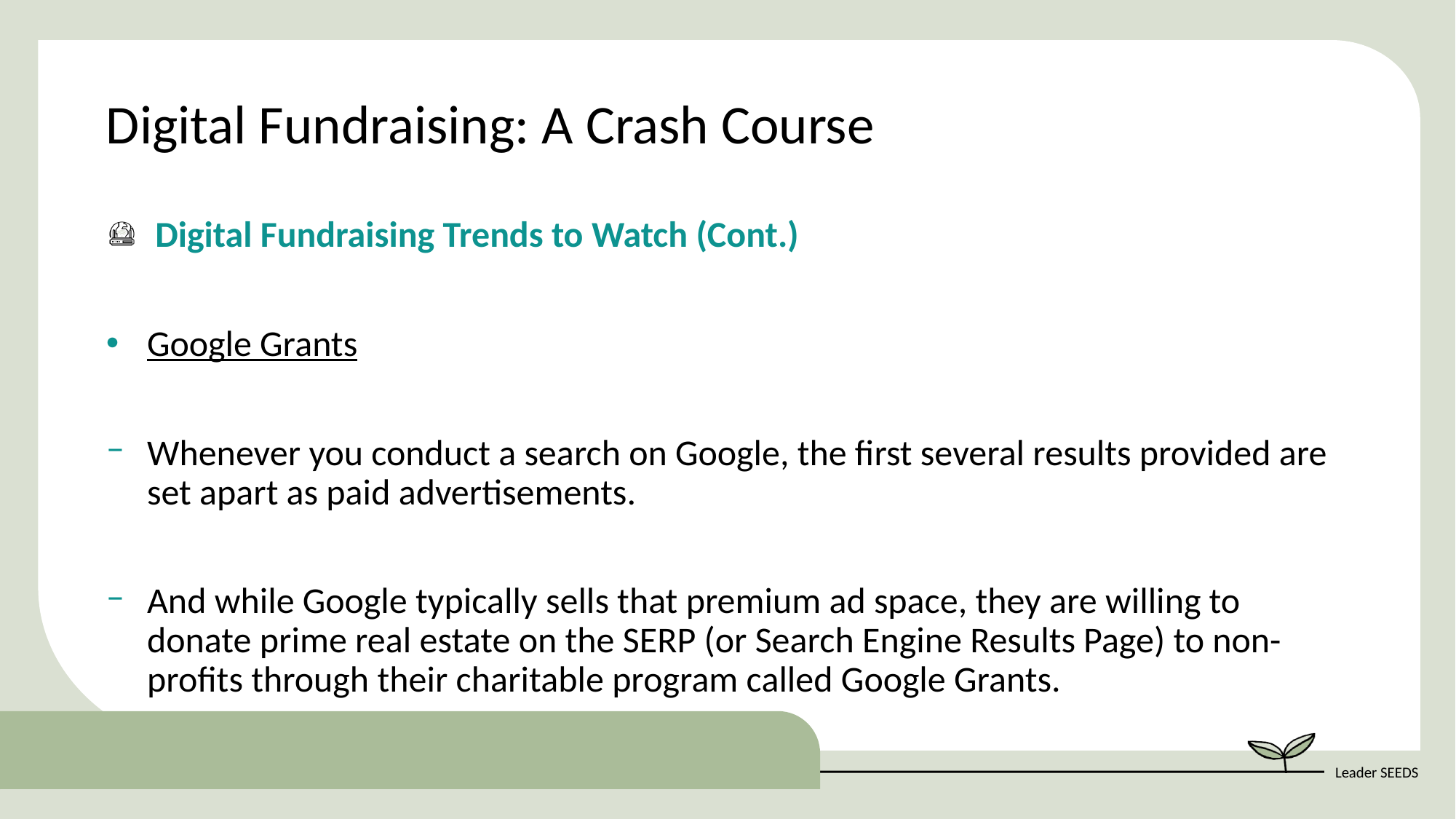

Digital Fundraising: A Crash Course
 Digital Fundraising Trends to Watch (Cont.)

Google Grants

Whenever you conduct a search on Google, the first several results provided are set apart as paid advertisements.

And while Google typically sells that premium ad space, they are willing to donate prime real estate on the SERP (or Search Engine Results Page) to non-profits through their charitable program called Google Grants.